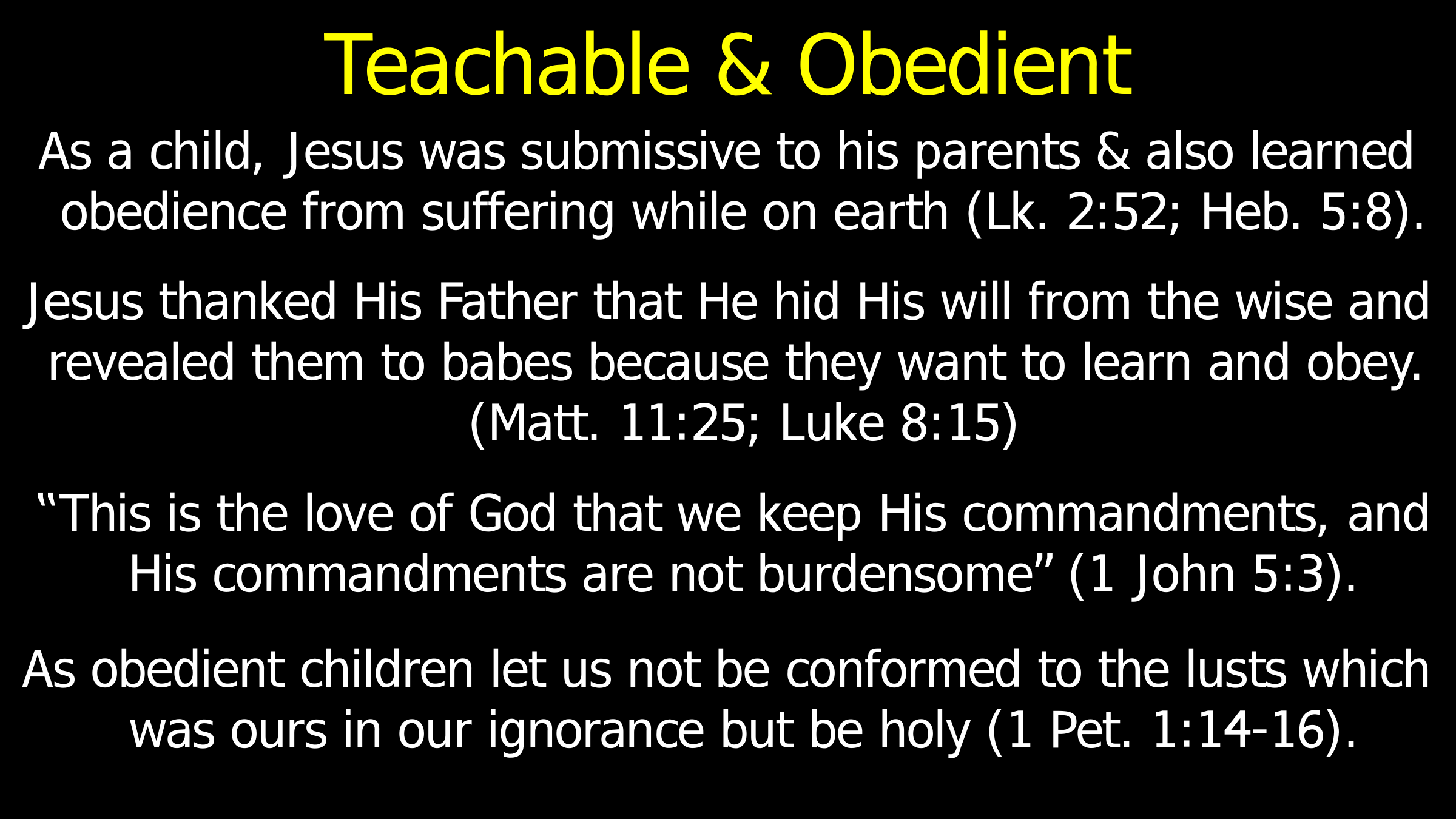

# Teachable & Obedient
As a child, Jesus was submissive to his parents & also learned obedience from suffering while on earth (Lk. 2:52; Heb. 5:8).

Jesus thanked His Father that He hid His will from the wise and revealed them to babes because they want to learn and obey.  (Matt. 11:25; Luke 8:15)

 “This is the love of God that we keep His commandments, and His commandments are not burdensome” (1 John 5:3).

As obedient children let us not be conformed to the lusts which was ours in our ignorance but be holy (1 Pet. 1:14-16).